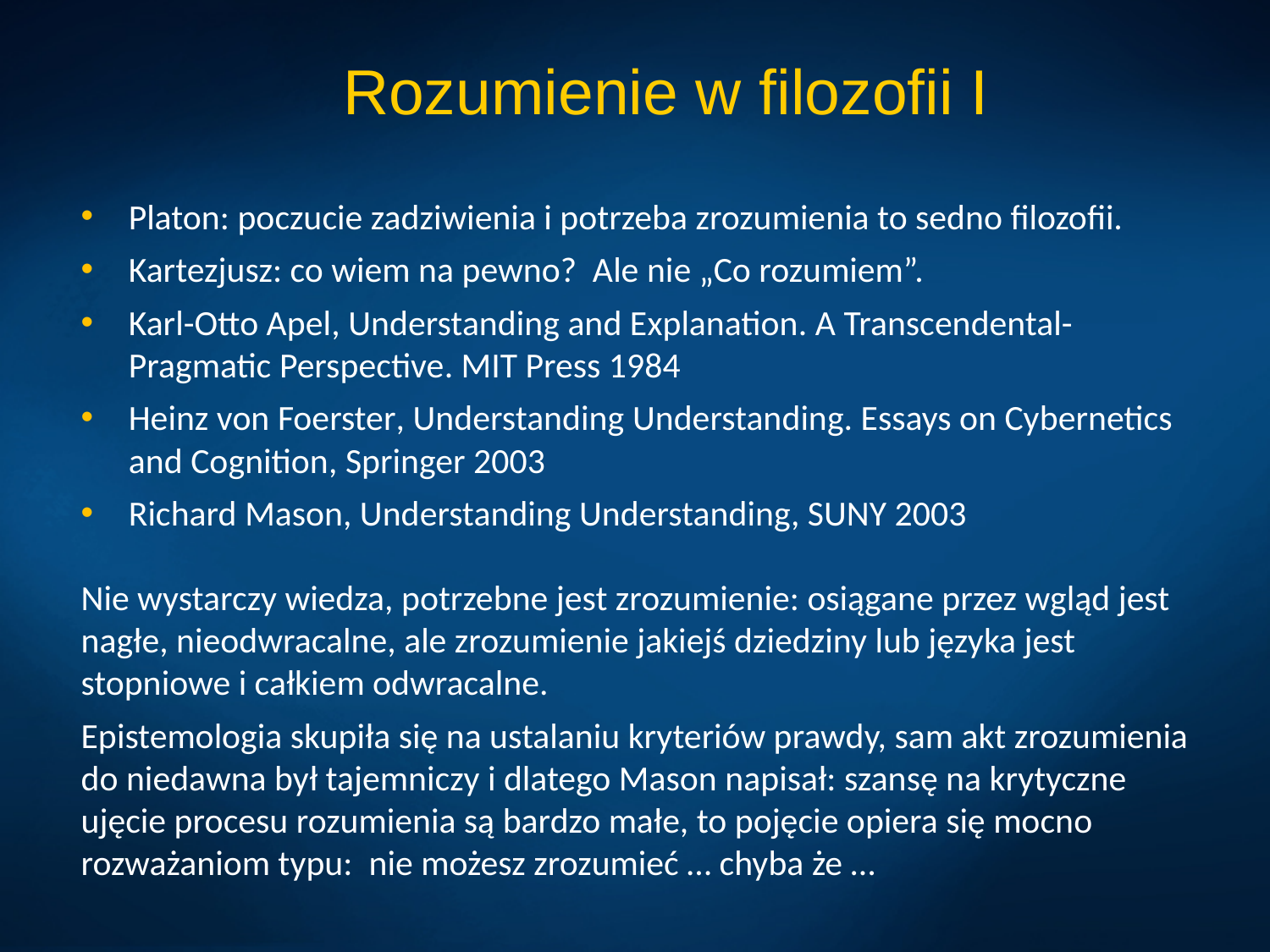

# Rozumienie w filozofii I
Platon: poczucie zadziwienia i potrzeba zrozumienia to sedno filozofii.
Kartezjusz: co wiem na pewno?  Ale nie „Co rozumiem”.
Karl-Otto Apel, Understanding and Explanation. A Transcendental-Pragmatic Perspective. MIT Press 1984
Heinz von Foerster, Understanding Understanding. Essays on Cybernetics and Cognition, Springer 2003
Richard Mason, Understanding Understanding, SUNY 2003

Nie wystarczy wiedza, potrzebne jest zrozumienie: osiągane przez wgląd jest nagłe, nieodwracalne, ale zrozumienie jakiejś dziedziny lub języka jest stopniowe i całkiem odwracalne.
Epistemologia skupiła się na ustalaniu kryteriów prawdy, sam akt zrozumienia do niedawna był tajemniczy i dlatego Mason napisał: szansę na krytyczne ujęcie procesu rozumienia są bardzo małe, to pojęcie opiera się mocno rozważaniom typu:  nie możesz zrozumieć … chyba że …